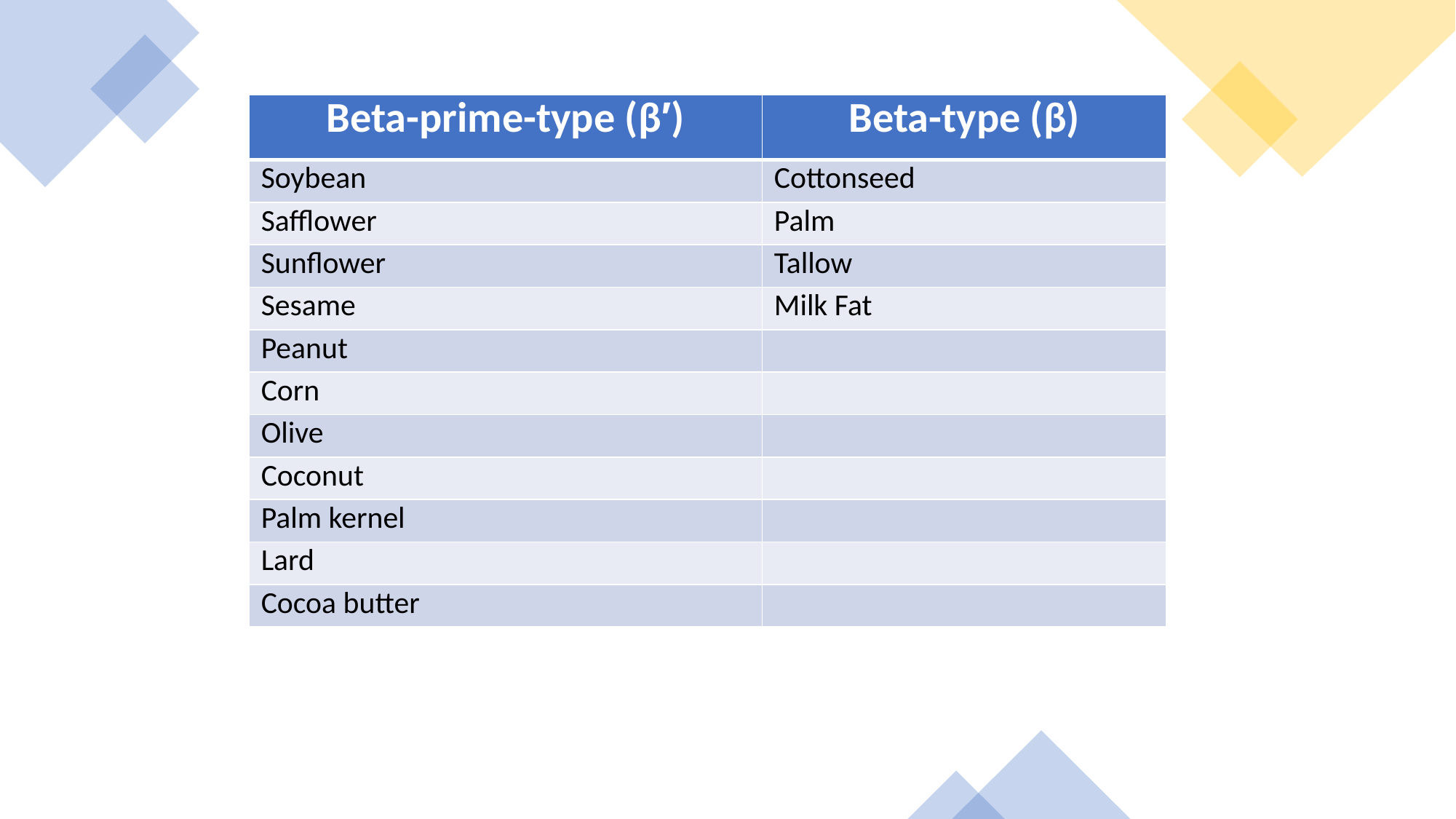

| Beta-prime-type (β′) | Beta-type (β) |
| --- | --- |
| Soybean | Cottonseed |
| Safflower | Palm |
| Sunflower | Tallow |
| Sesame | Milk Fat |
| Peanut |  |
| Corn |  |
| Olive |  |
| Coconut |  |
| Palm kernel |  |
| Lard |  |
| Cocoa butter |  |